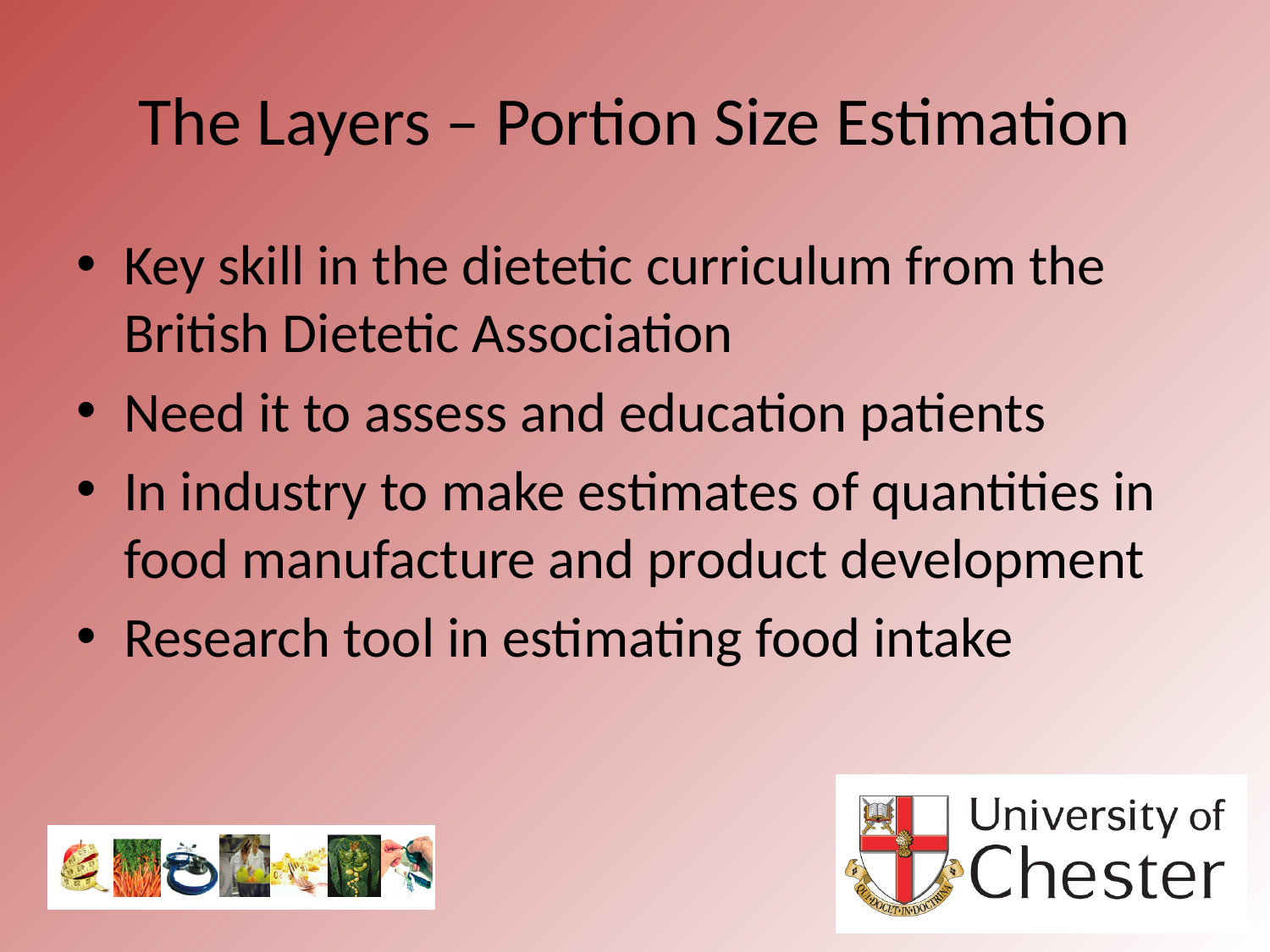

# The Layers – Portion Size Estimation
Key skill in the dietetic curriculum from the British Dietetic Association
Need it to assess and education patients
In industry to make estimates of quantities in food manufacture and product development
Research tool in estimating food intake